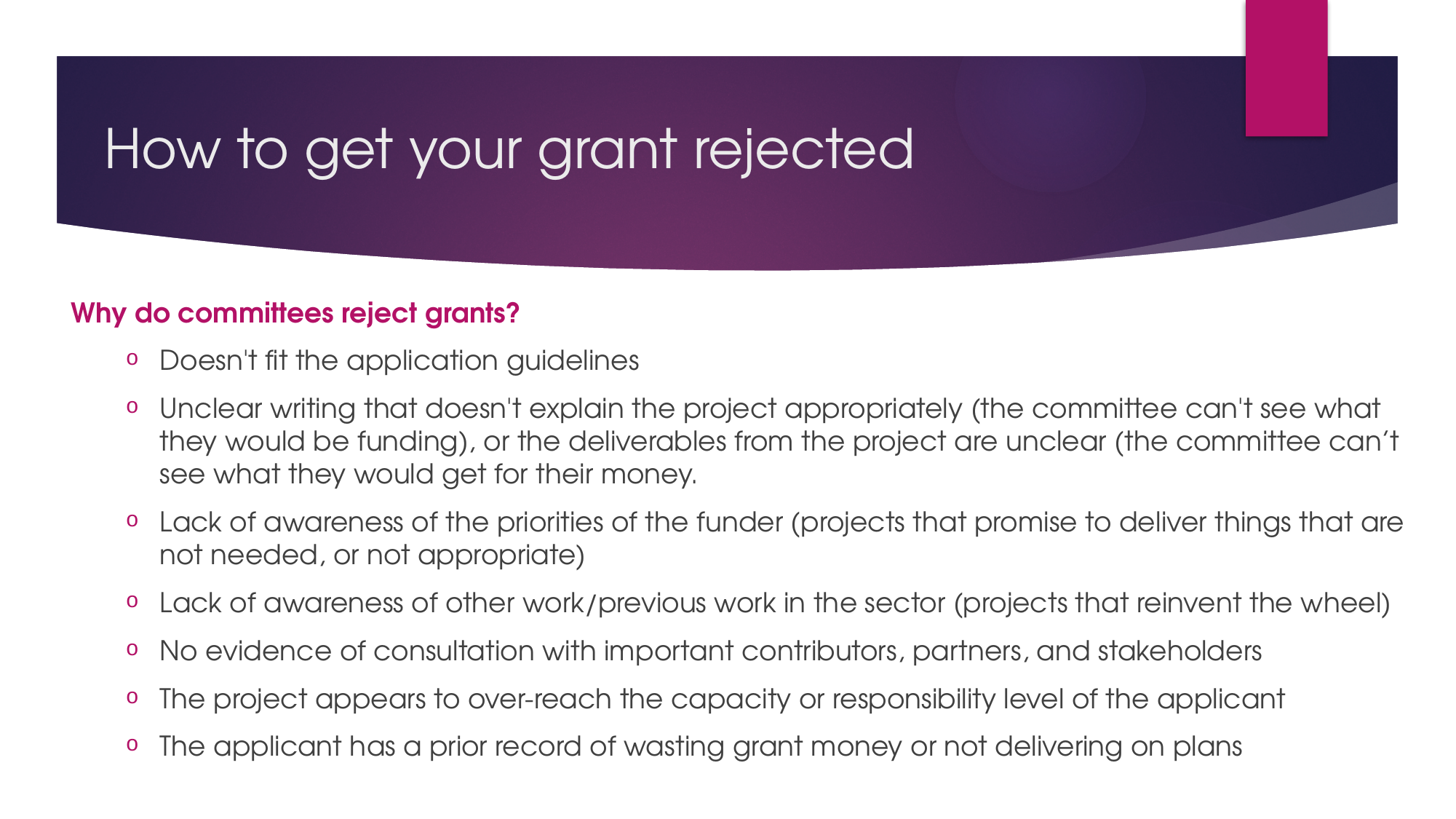

# How to get your grant rejected
Why do committees reject grants?
Doesn't fit the application guidelines
Unclear writing that doesn't explain the project appropriately (the committee can't see what they would be funding), or the deliverables from the project are unclear (the committee can’t see what they would get for their money.
Lack of awareness of the priorities of the funder (projects that promise to deliver things that are not needed, or not appropriate)
Lack of awareness of other work/previous work in the sector (projects that reinvent the wheel)
No evidence of consultation with important contributors, partners, and stakeholders
The project appears to over-reach the capacity or responsibility level of the applicant
The applicant has a prior record of wasting grant money or not delivering on plans